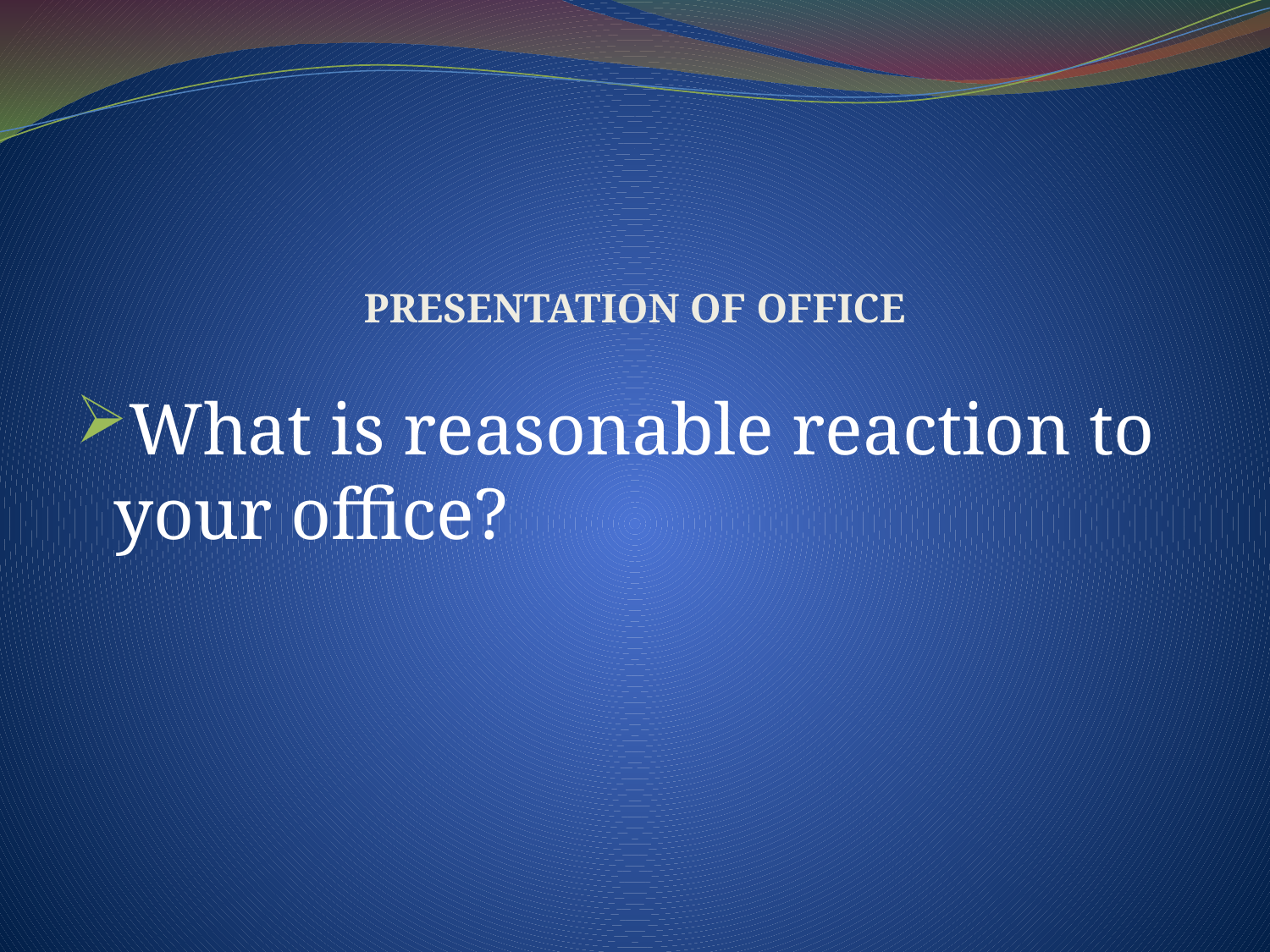

# PRESENTATION OF OFFICE
What is reasonable reaction to your office?